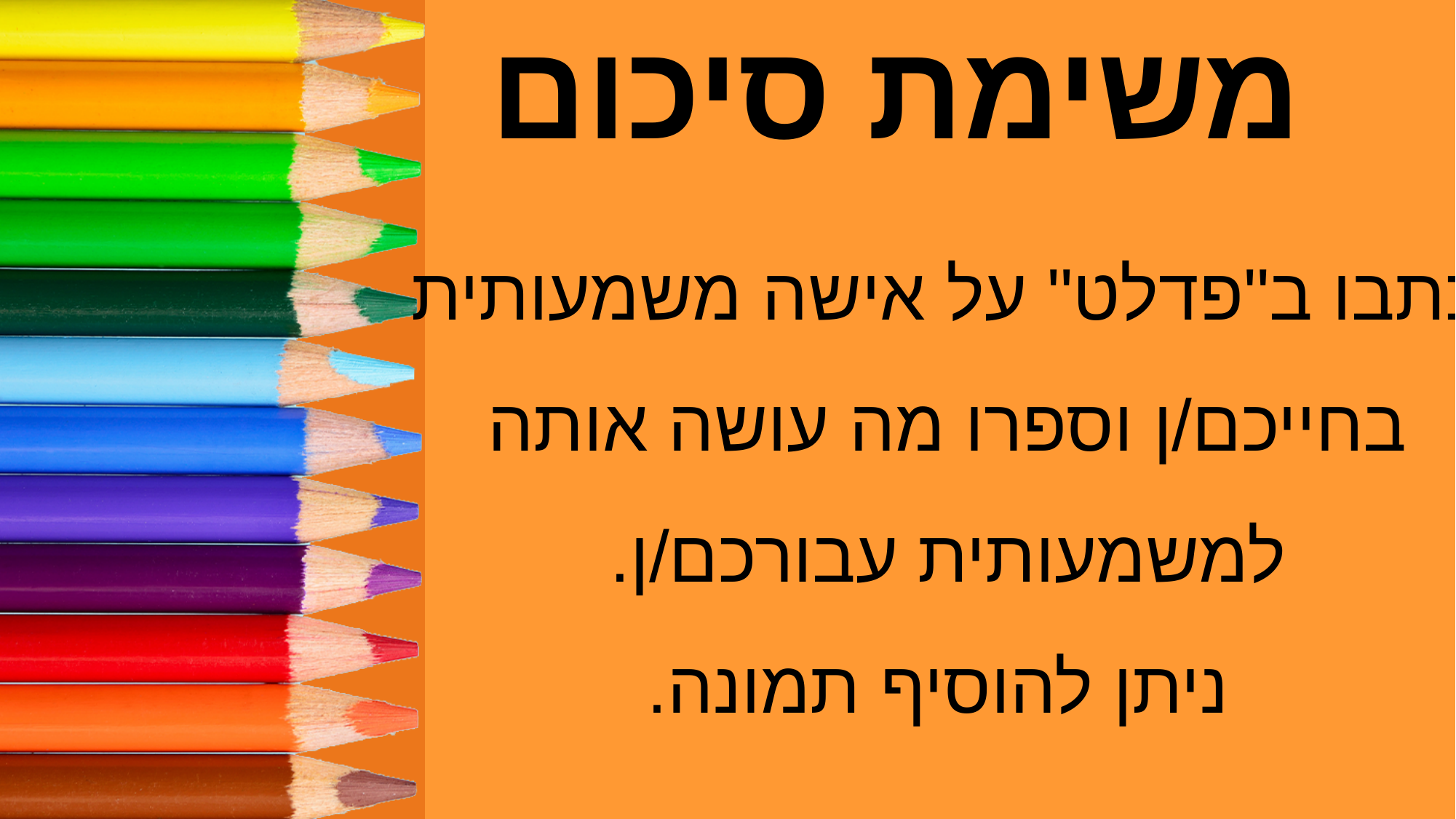

משימת סיכום
כתבו ב"פדלט" על אישה משמעותית
בחייכם/ן וספרו מה עושה אותה
למשמעותית עבורכם/ן.
ניתן להוסיף תמונה.